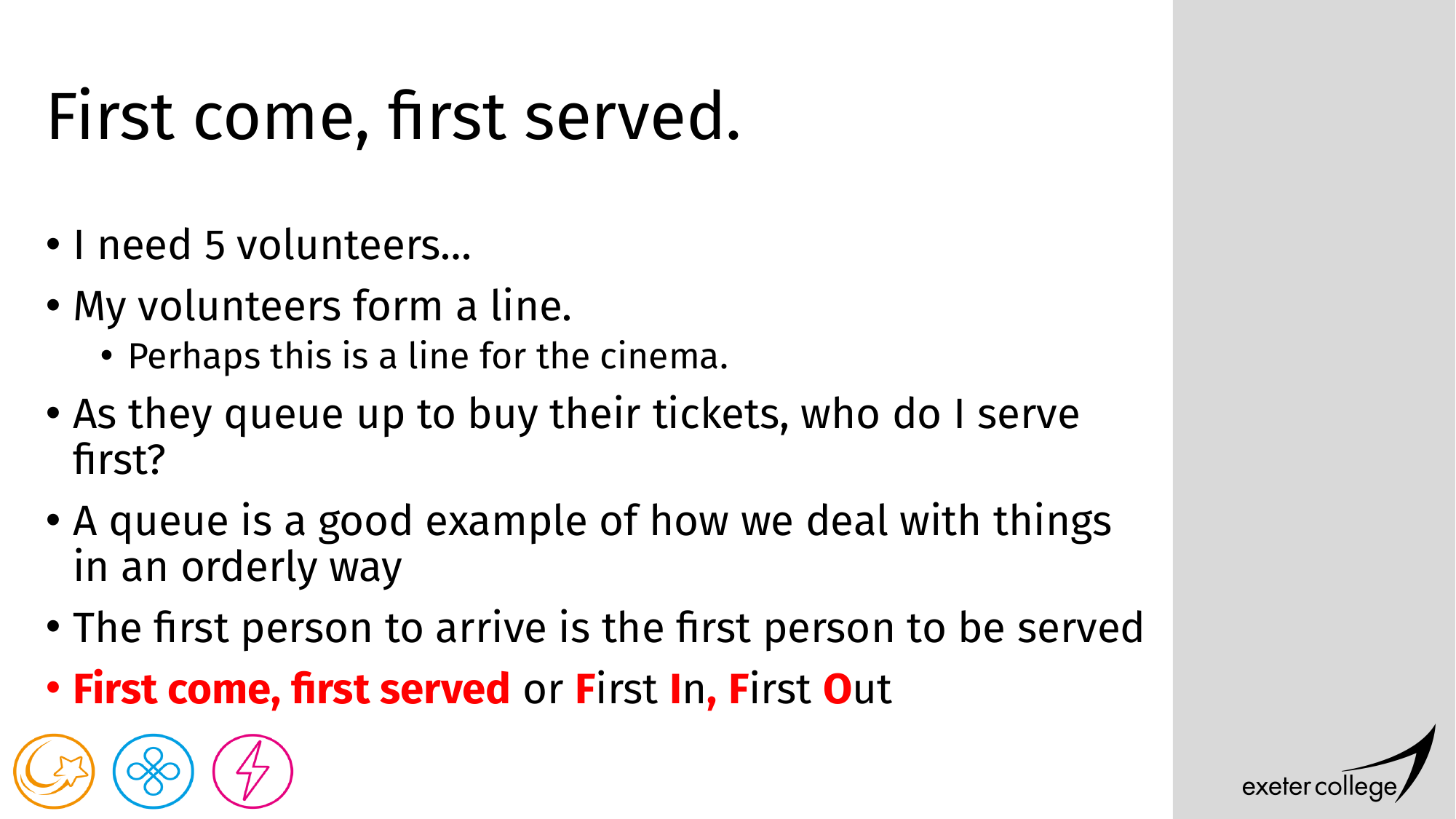

# First come, first served.
I need 5 volunteers…
My volunteers form a line.
Perhaps this is a line for the cinema.
As they queue up to buy their tickets, who do I serve first?
A queue is a good example of how we deal with things in an orderly way
The first person to arrive is the first person to be served
First come, first served or First In, First Out